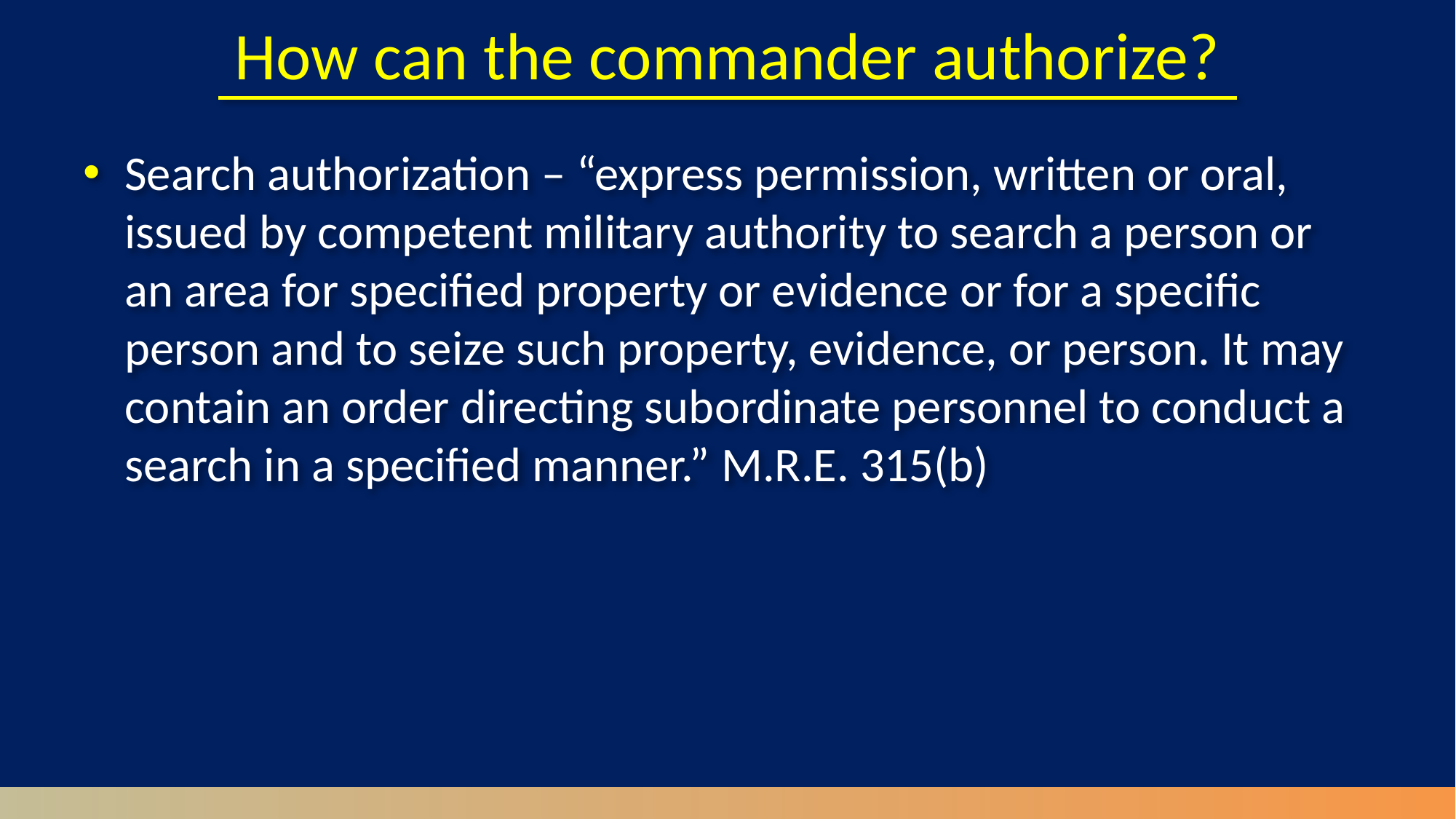

# How can the commander authorize?
Search authorization – “express permission, written or oral, issued by competent military authority to search a person or an area for specified property or evidence or for a specific person and to seize such property, evidence, or person. It may contain an order directing subordinate personnel to conduct a search in a specified manner.” M.R.E. 315(b)